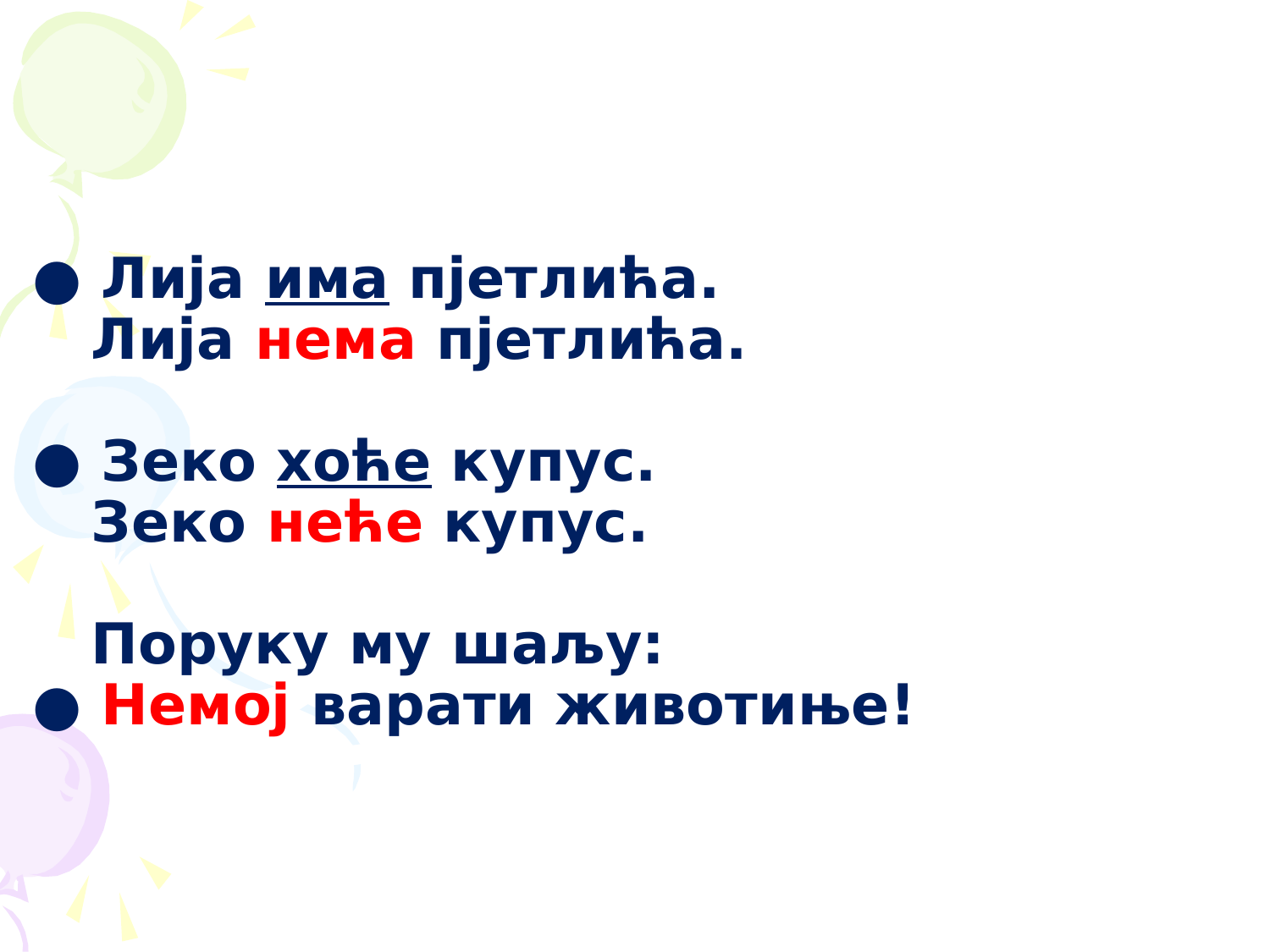

● Лија има пјетлића.
    Лија нема пјетлића.
 ● Зеко хоће купус.
    Зеко неће купус.
    Поруку му шаљу:
 ● Немој варати животиње!